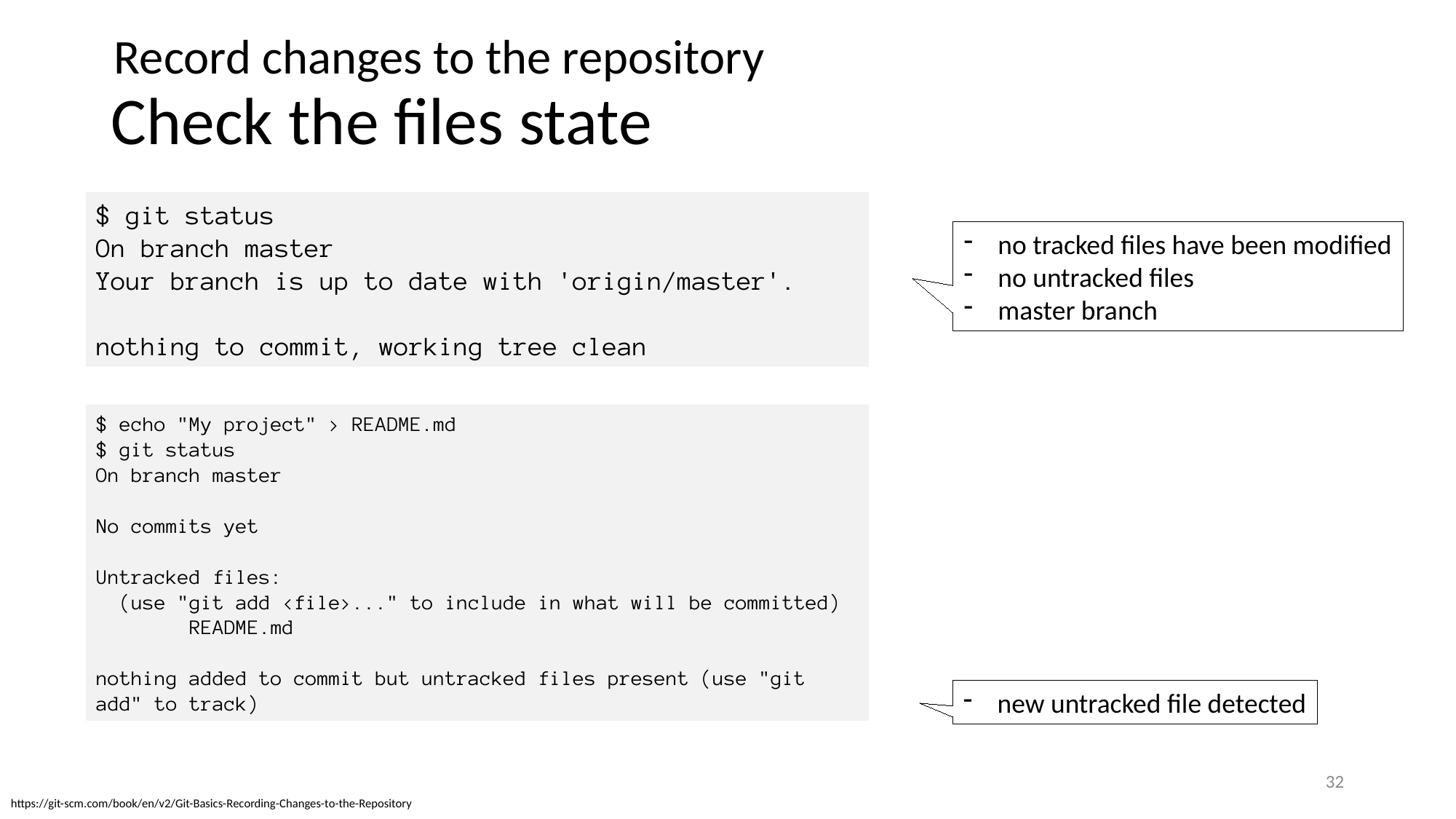

Record changes to the repository
# Check the files state
$ git status
On branch master
Your branch is up to date with 'origin/master'.

nothing to commit, working tree clean
no tracked files have been modified
no untracked files
master branch
$ echo "My project" > README.md
$ git status
On branch master

No commits yet

Untracked files:
  (use "git add <file>..." to include in what will be committed)
        README.md

nothing added to commit but untracked files present (use "git add" to track)
new untracked file detected
32
https://git-scm.com/book/en/v2/Git-Basics-Recording-Changes-to-the-Repository